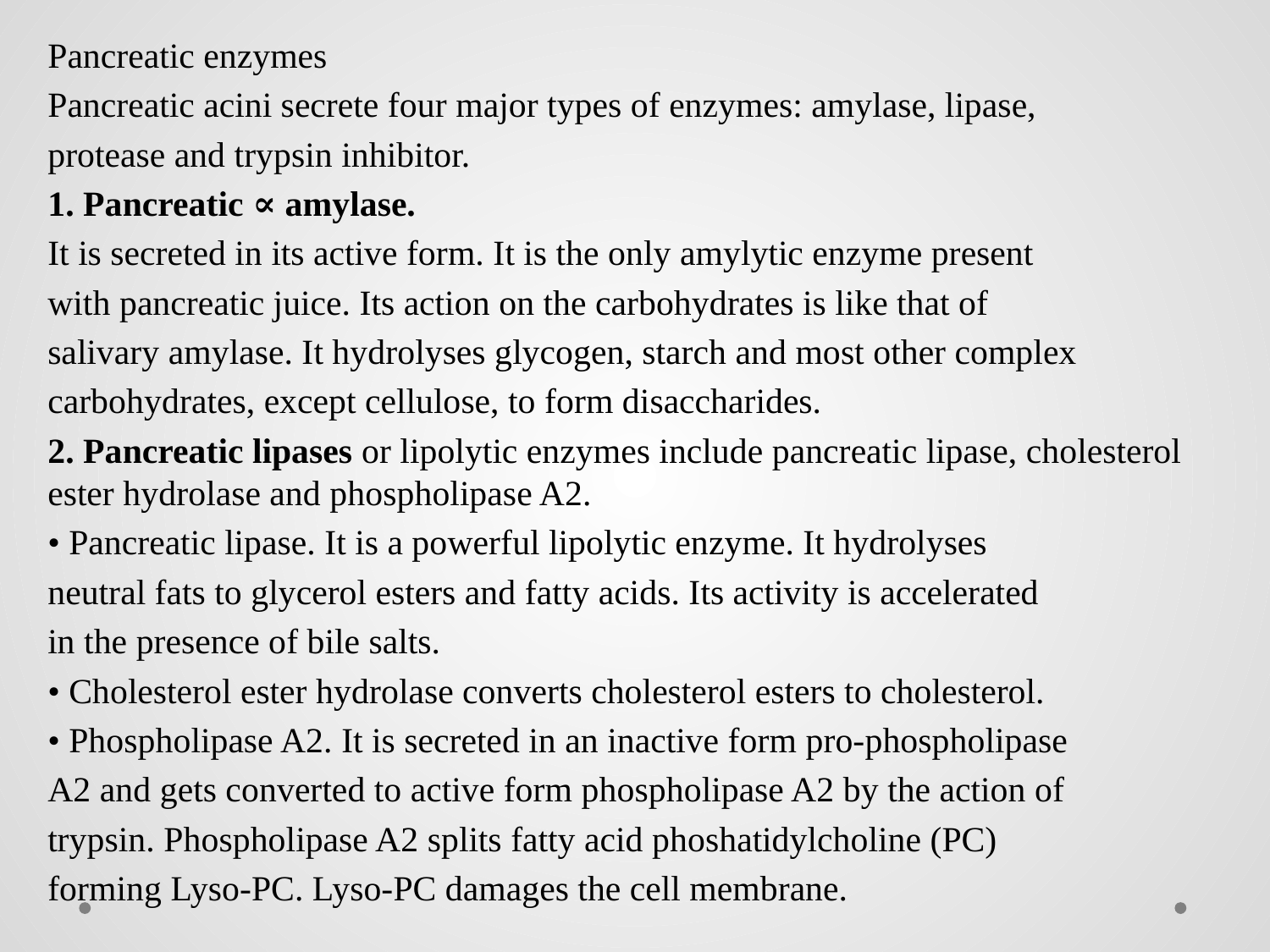

Pancreatic enzymes
Pancreatic acini secrete four major types of enzymes: amylase, lipase,
protease and trypsin inhibitor.
1. Pancreatic ∝ amylase.
It is secreted in its active form. It is the only amylytic enzyme present
with pancreatic juice. Its action on the carbohydrates is like that of
salivary amylase. It hydrolyses glycogen, starch and most other complex
carbohydrates, except cellulose, to form disaccharides.
2. Pancreatic lipases or lipolytic enzymes include pancreatic lipase, cholesterol ester hydrolase and phospholipase A2.
• Pancreatic lipase. It is a powerful lipolytic enzyme. It hydrolyses
neutral fats to glycerol esters and fatty acids. Its activity is accelerated
in the presence of bile salts.
• Cholesterol ester hydrolase converts cholesterol esters to cholesterol.
• Phospholipase A2. It is secreted in an inactive form pro-phospholipase
A2 and gets converted to active form phospholipase A2 by the action of
trypsin. Phospholipase A2 splits fatty acid phoshatidylcholine (PC)
forming Lyso-PC. Lyso-PC damages the cell membrane.